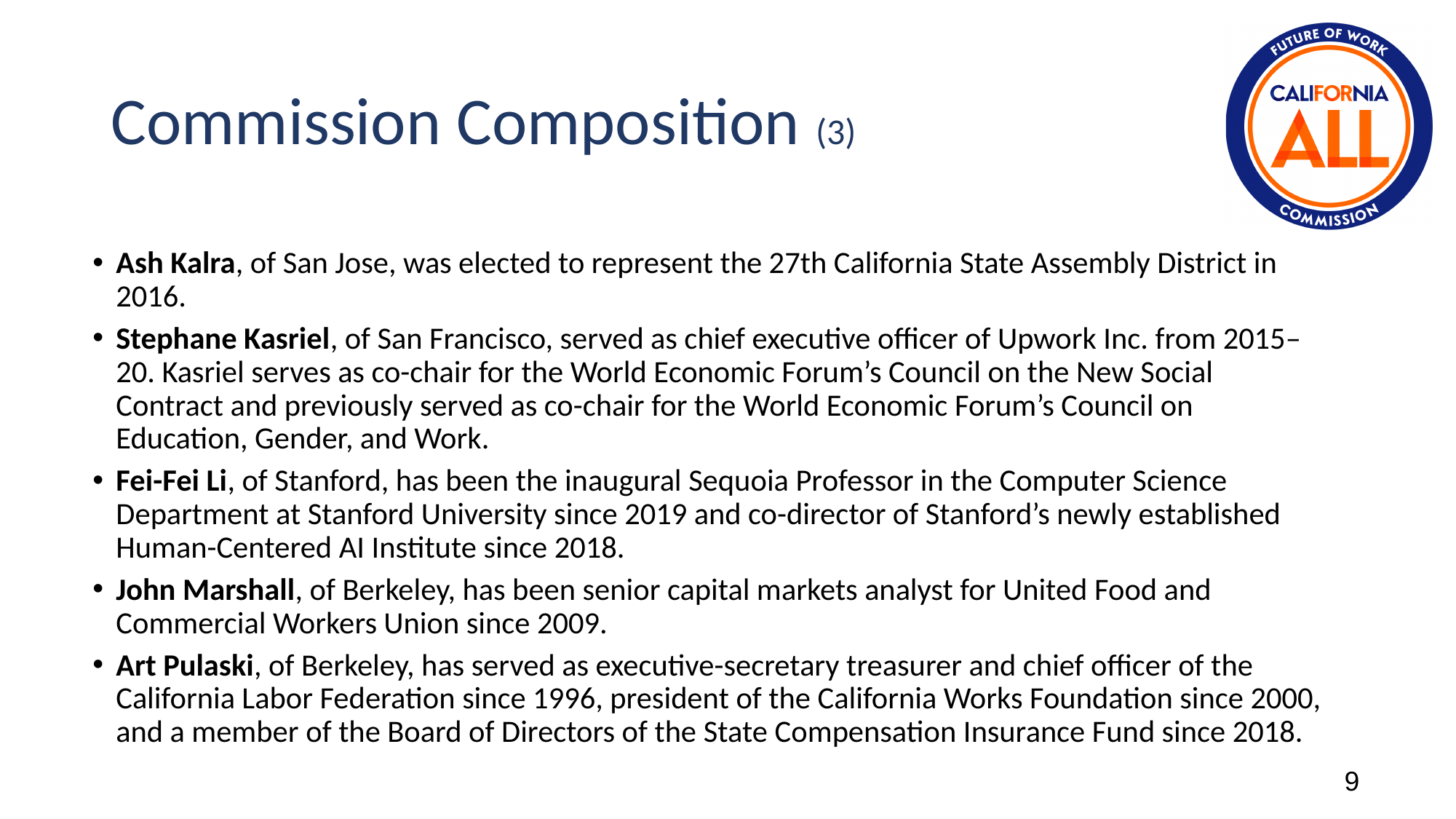

# Commission Composition (3)

Ash Kalra, of San Jose, was elected to represent the 27th California State Assembly District in 2016.
Stephane Kasriel, of San Francisco, served as chief executive officer of Upwork Inc. from 2015–20. Kasriel serves as co-chair for the World Economic Forum’s Council on the New Social Contract and previously served as co-chair for the World Economic Forum’s Council on Education, Gender, and Work.
Fei-Fei Li, of Stanford, has been the inaugural Sequoia Professor in the Computer Science Department at Stanford University since 2019 and co-director of Stanford’s newly established Human-Centered AI Institute since 2018.
John Marshall, of Berkeley, has been senior capital markets analyst for United Food and Commercial Workers Union since 2009.
Art Pulaski, of Berkeley, has served as executive-secretary treasurer and chief officer of the California Labor Federation since 1996, president of the California Works Foundation since 2000, and a member of the Board of Directors of the State Compensation Insurance Fund since 2018.